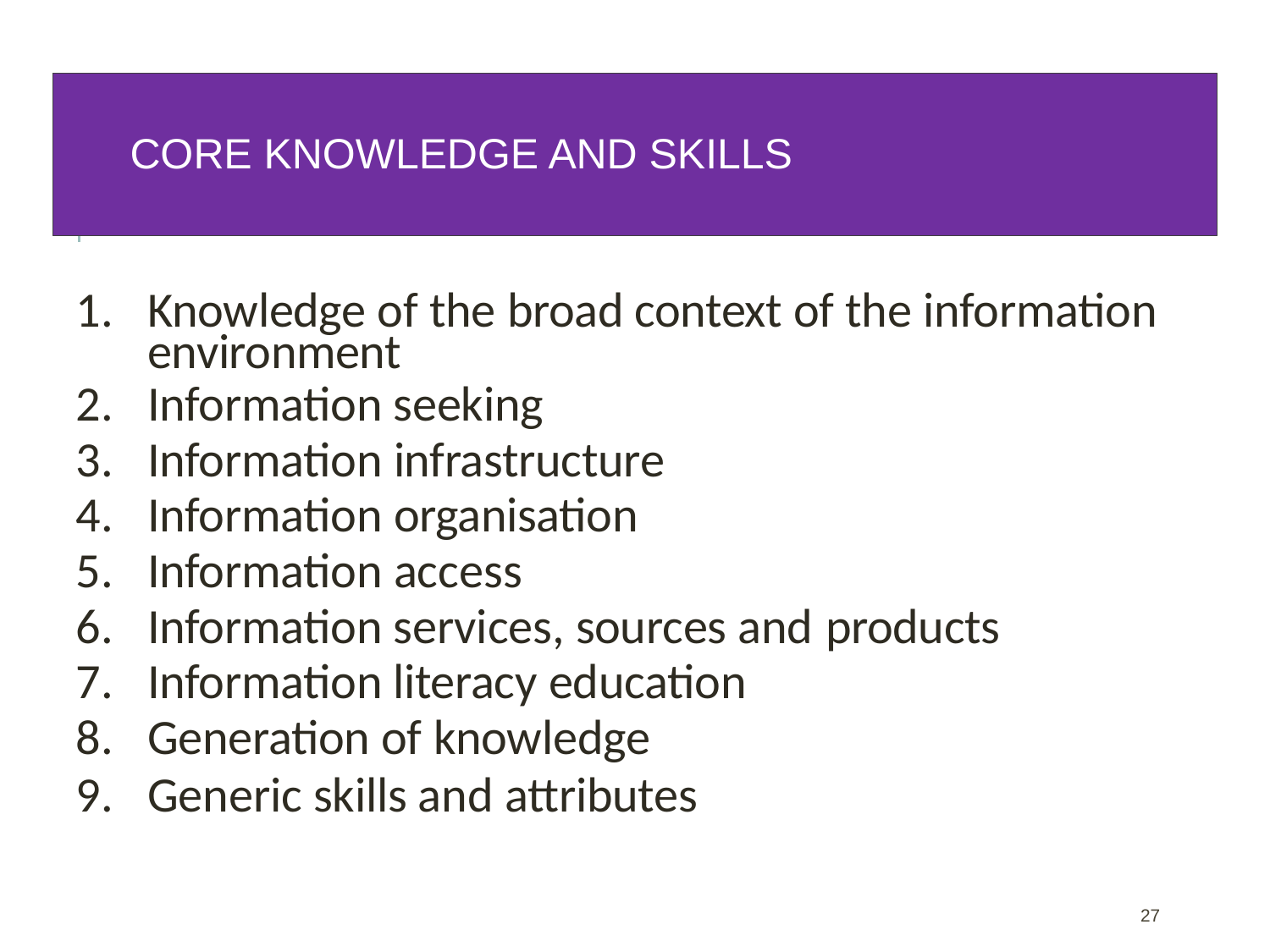

CORE KNOWLEDGE AND SKILLS

The core knowledge and skills for library and information professionals include:

Knowledge of the broad context of the information  environment
Information seeking
Information infrastructure
Information organisation
Information access
Information services, sources and products
Information literacy education
Generation of knowledge
Generic skills and attributes
27